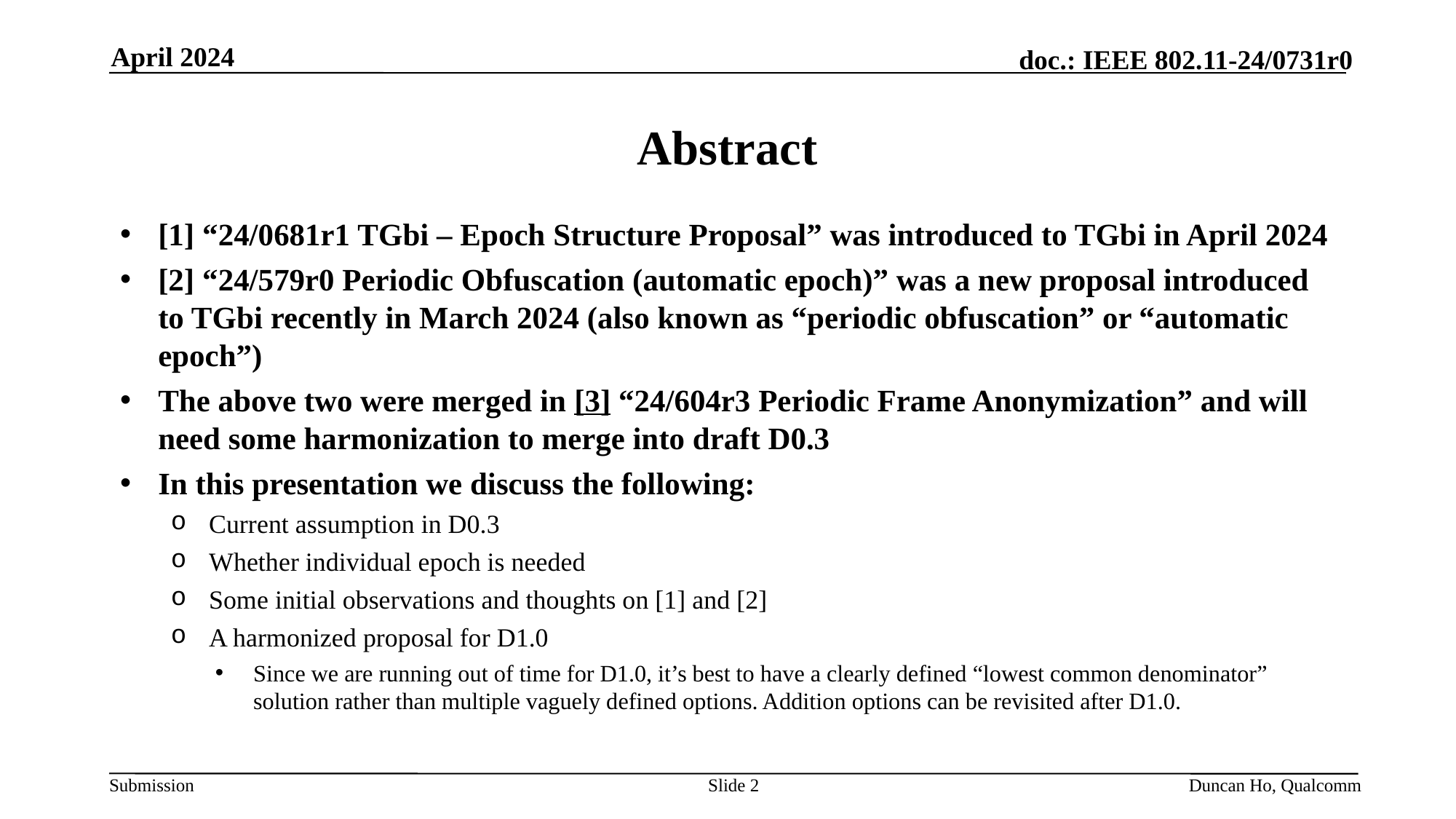

April 2024
# Abstract
[1] “24/0681r1 TGbi – Epoch Structure Proposal” was introduced to TGbi in April 2024
[2] “24/579r0 Periodic Obfuscation (automatic epoch)” was a new proposal introduced to TGbi recently in March 2024 (also known as “periodic obfuscation” or “automatic epoch”)
The above two were merged in [3] “24/604r3 Periodic Frame Anonymization” and will need some harmonization to merge into draft D0.3
In this presentation we discuss the following:
Current assumption in D0.3
Whether individual epoch is needed
Some initial observations and thoughts on [1] and [2]
A harmonized proposal for D1.0
Since we are running out of time for D1.0, it’s best to have a clearly defined “lowest common denominator” solution rather than multiple vaguely defined options. Addition options can be revisited after D1.0.
Slide 2
Duncan Ho, Qualcomm